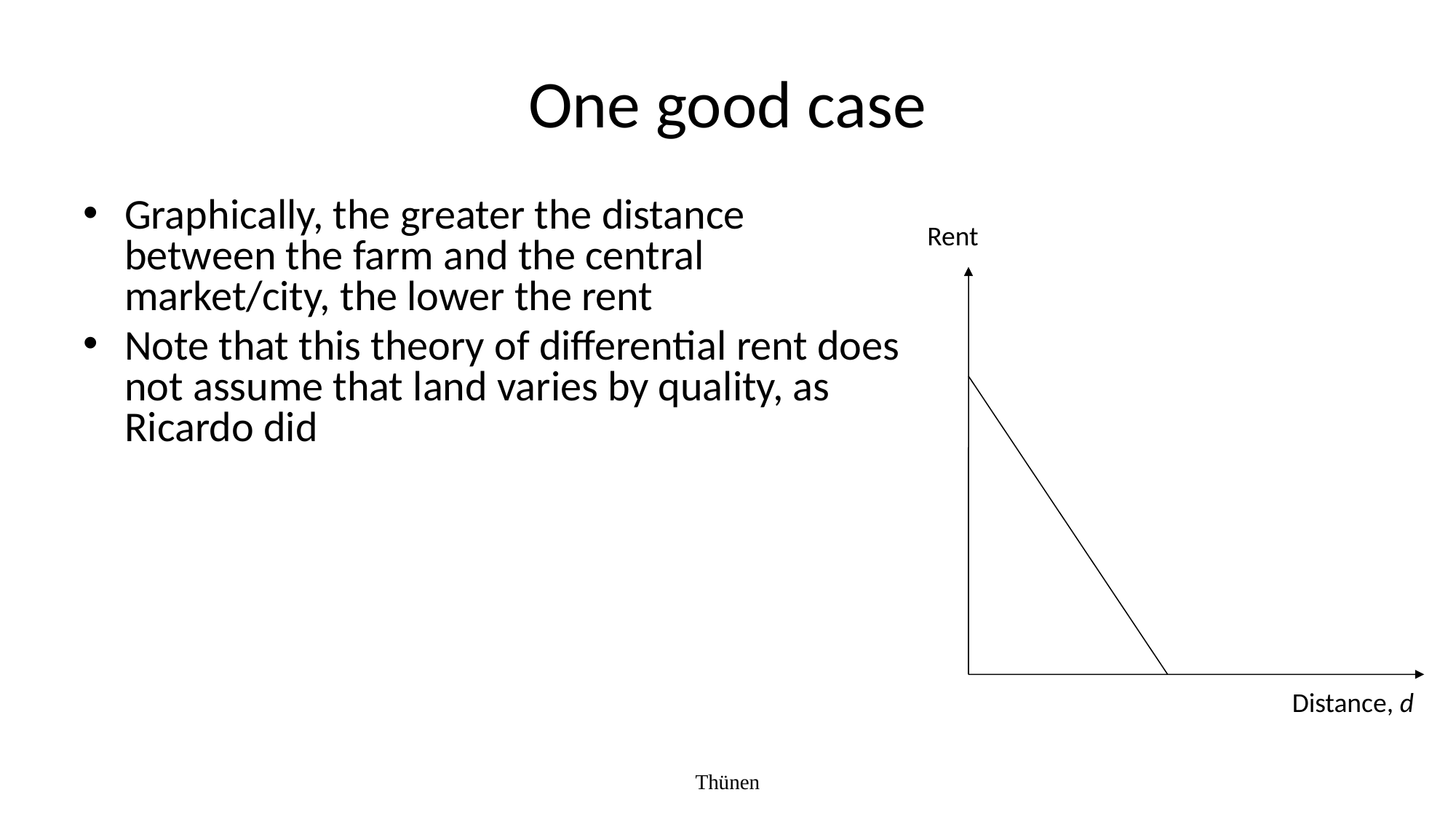

# One good case
Graphically, the greater the distance between the farm and the central market/city, the lower the rent
Note that this theory of differential rent does not assume that land varies by quality, as Ricardo did
Rent

Distance, d
Thünen